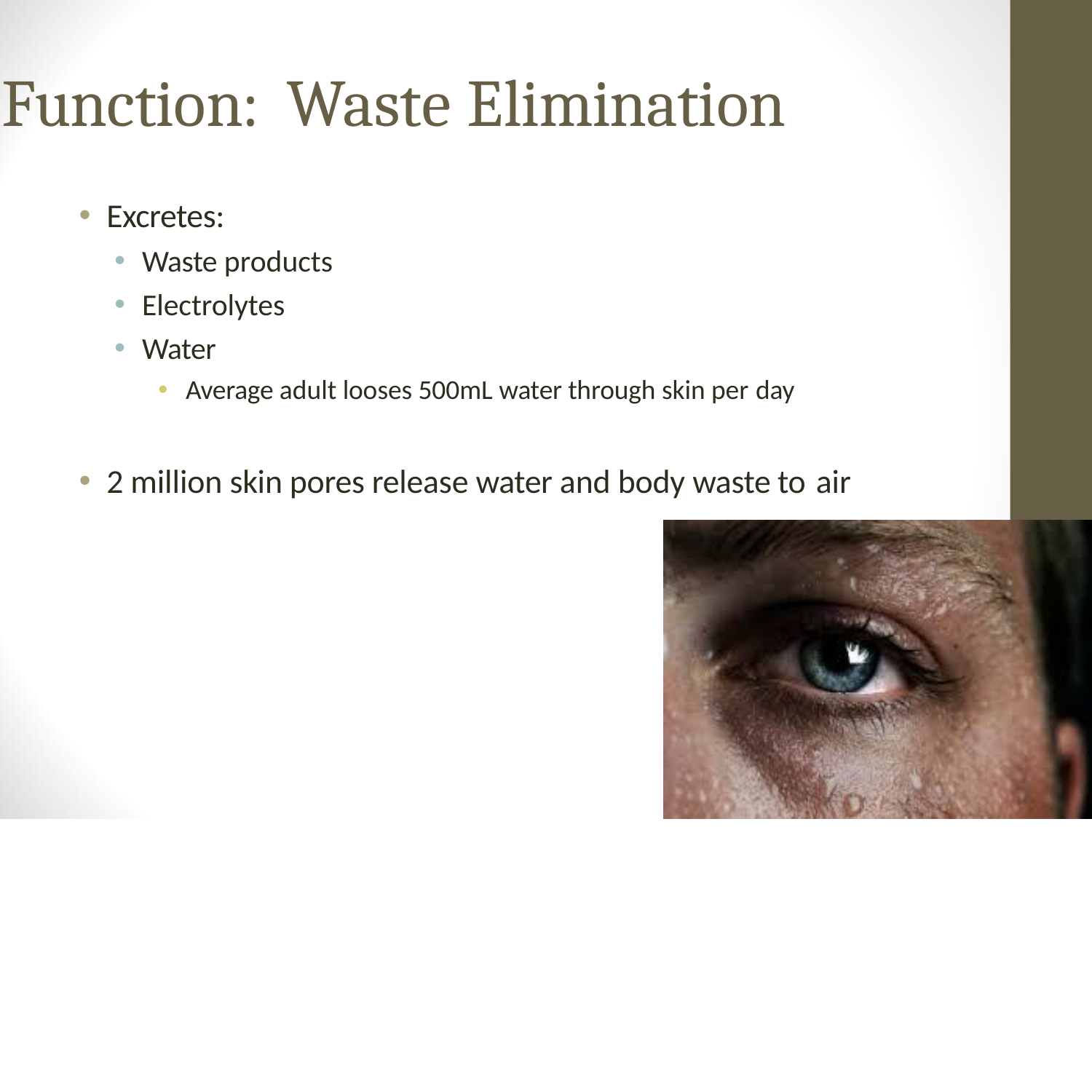

# Function:	Waste Elimination
Excretes:
Waste products
Electrolytes
Water
Average adult looses 500mL water through skin per day

2 million skin pores release water and body waste to air